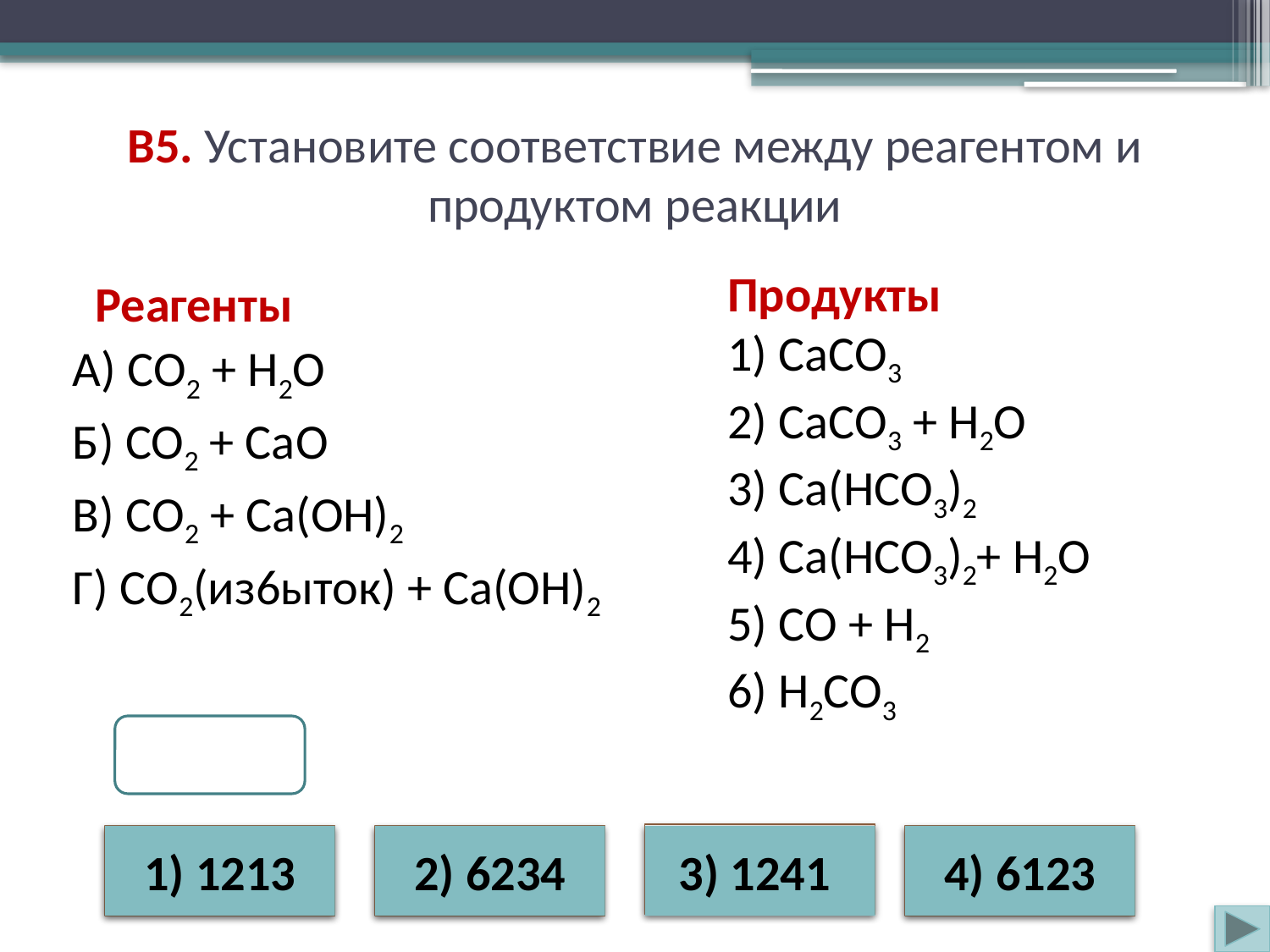

# B5. Установите соответствие между реагентом и продуктом реакции
Продукты
1) СаСО3
2) СаСО3 + Н2О
3) Са(НСО3)2
4) Са(НСО3)2+ Н2О
5) СО + Н2
6) Н2CO3
  Реагенты
А) СО2 + Н2О
Б) СО2 + СаО
В) СО2 + Са(ОН)2
Г) СО2(из6ыток) + Са(ОН)2
    ТР
Неверно
Неверно
1) 1213
Неверно
2) 6234
3) 1241
Верно
4) 6123